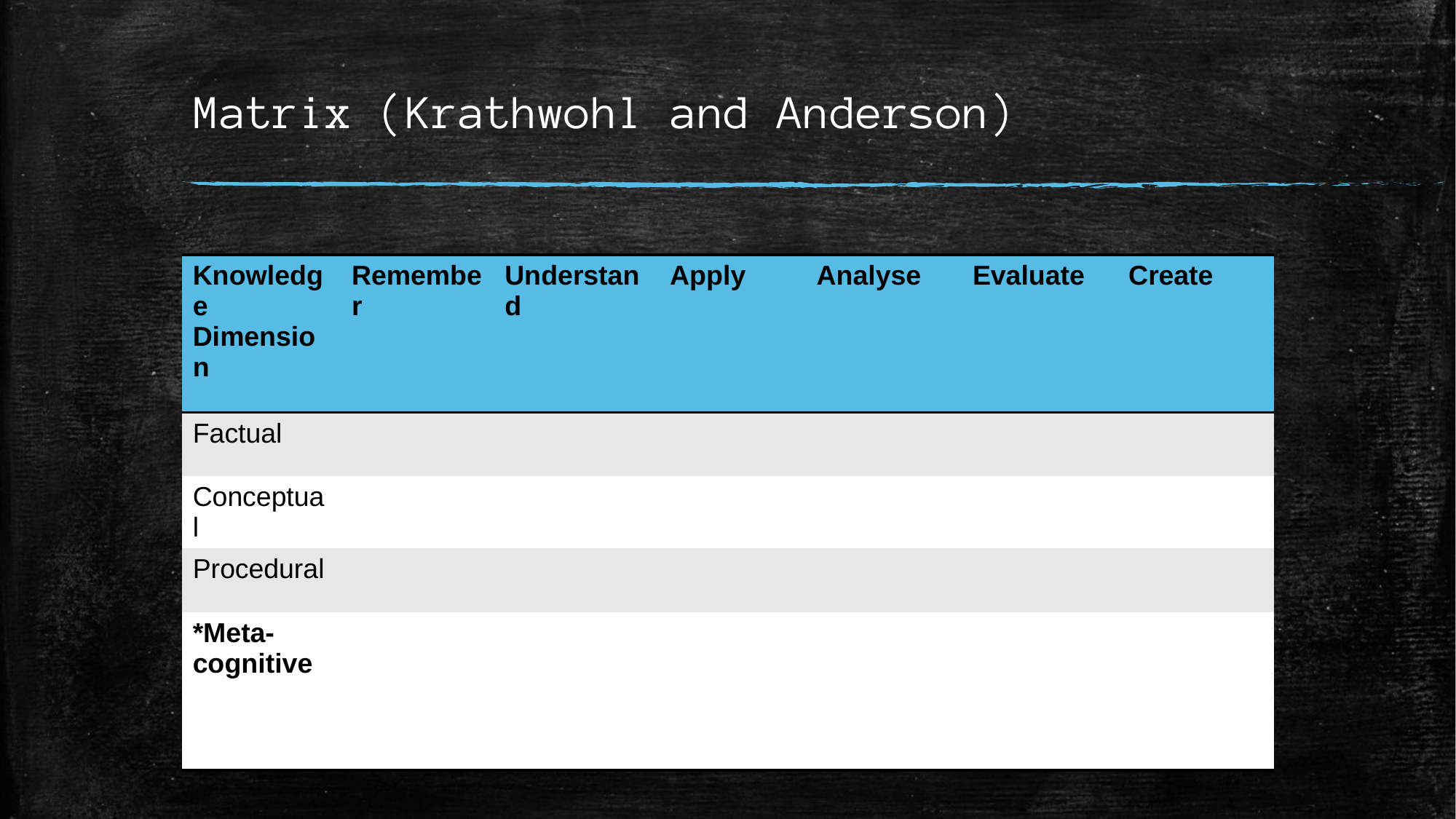

# Matrix (Krathwohl and Anderson)
| Knowledge Dimension | Remember | Understand | Apply | Analyse | Evaluate | Create |
| --- | --- | --- | --- | --- | --- | --- |
| Factual |  |  |  |  |  |  |
| Conceptual |  |  |  |  |  |  |
| Procedural |  |  |  |  |  |  |
| \*Meta- cognitive |  |  |  |  |  |  |